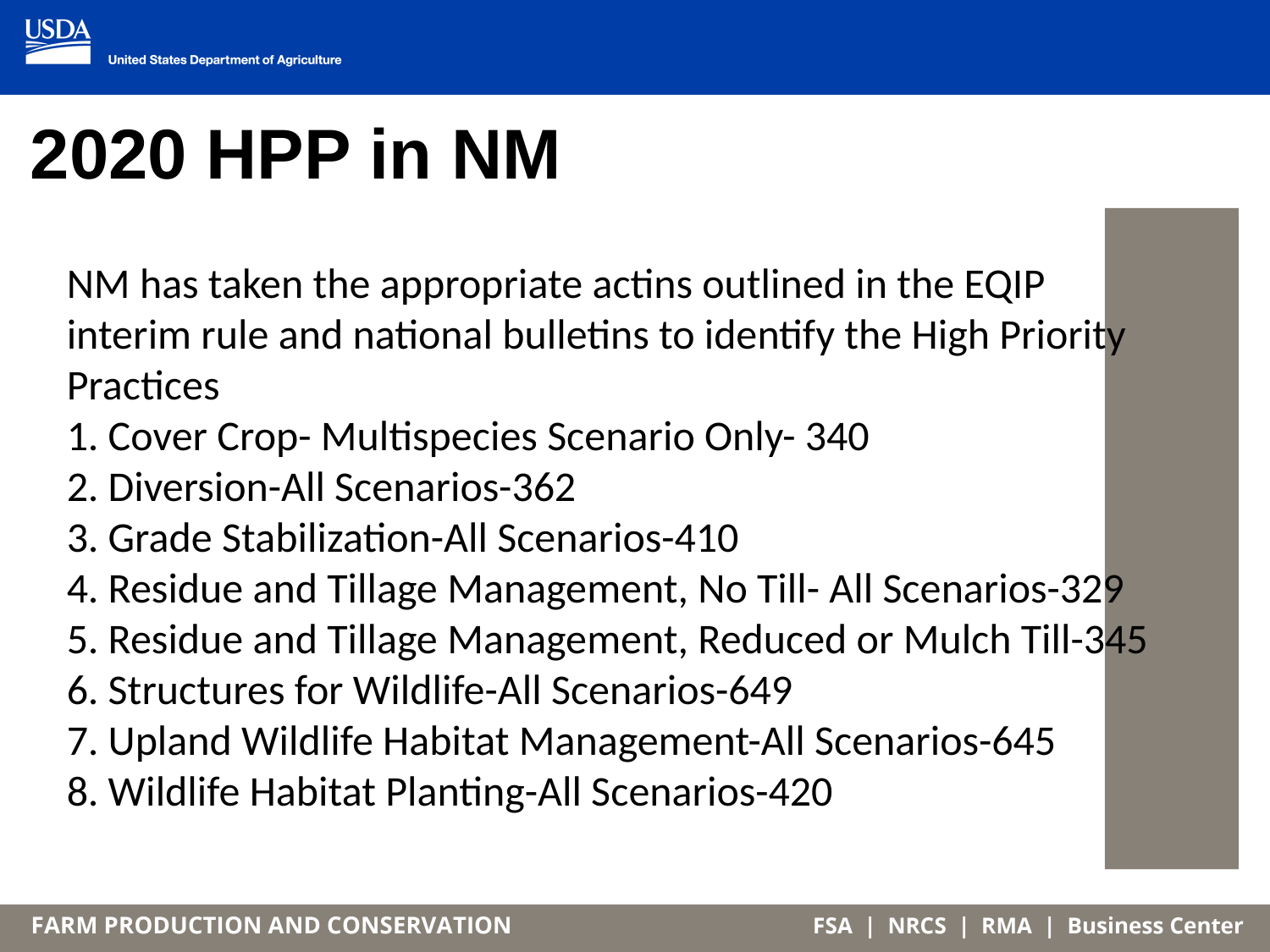

29
# 2020 HPP in NM
NM has taken the appropriate actins outlined in the EQIP
interim rule and national bulletins to identify the High Priority
Practices
1. Cover Crop- Multispecies Scenario Only- 340
2. Diversion-All Scenarios-362
3. Grade Stabilization-All Scenarios-410
4. Residue and Tillage Management, No Till- All Scenarios-329
5. Residue and Tillage Management, Reduced or Mulch Till-345
6. Structures for Wildlife-All Scenarios-649
7. Upland Wildlife Habitat Management-All Scenarios-645
8. Wildlife Habitat Planting-All Scenarios-420